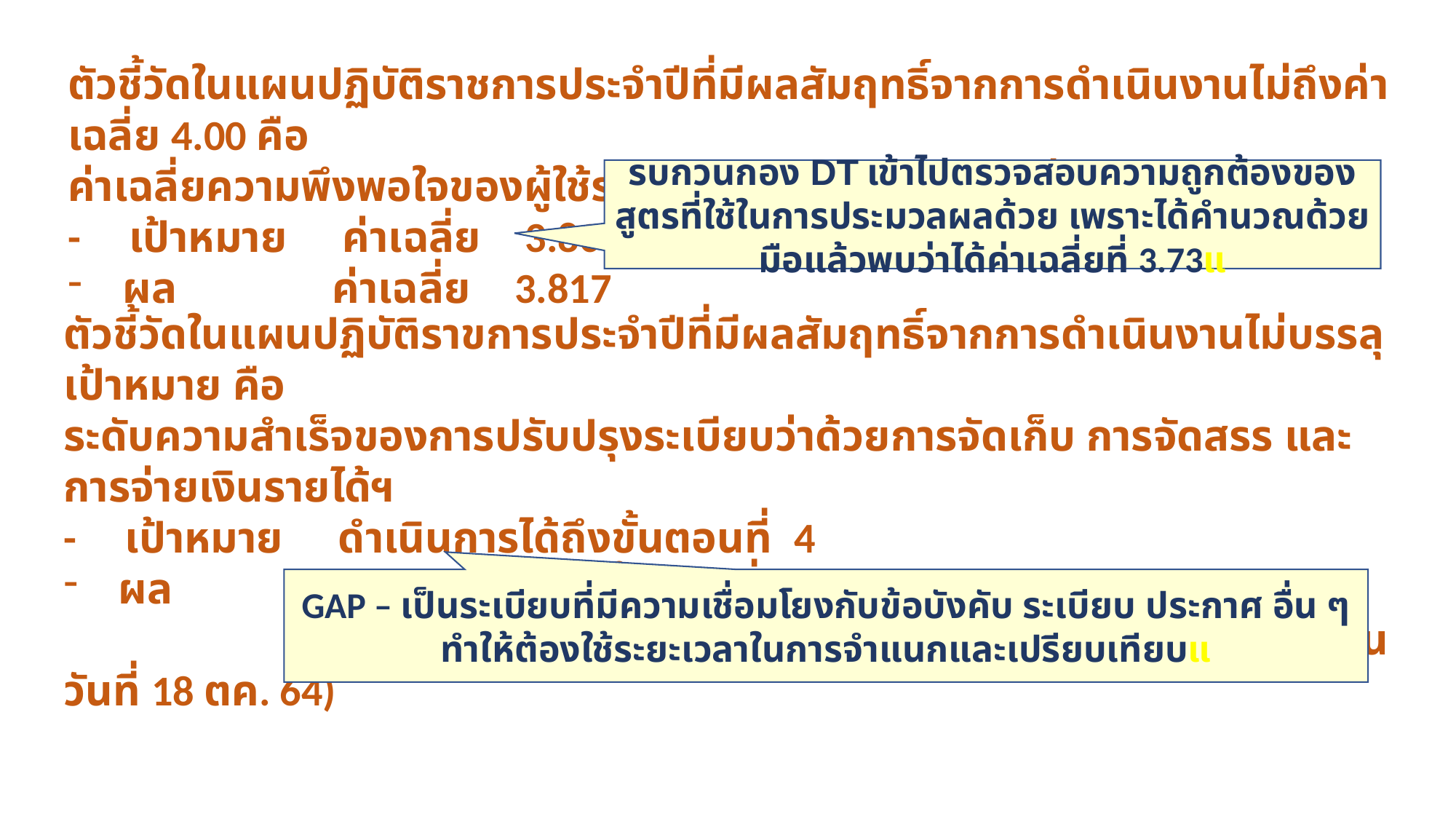

ตัวชี้วัดในแผนปฏิบัติราชการประจำปีที่มีผลสัมฤทธิ์จากการดำเนินงานไม่ถึงค่าเฉลี่ย 4.00 คือ
ค่าเฉลี่ยความพึงพอใจของผู้ใช้ระบบสารสนเทศ (ผู้ใช้งานทั่วไป)
-     เป้าหมาย     ค่าเฉลี่ย    3.80
ผล              ค่าเฉลี่ย    3.817
รบกวนกอง DT เข้าไปตรวจสอบความถูกต้องของสูตรที่ใช้ในการประมวลผลด้วย เพราะได้คำนวณด้วยมือแล้วพบว่าได้ค่าเฉลี่ยที่ 3.73แ
ตัวชี้วัดในแผนปฏิบัติราขการประจำปีที่มีผลสัมฤทธิ์จากการดำเนินงานไม่บรรลุเป้าหมาย คือ
ระดับความสำเร็จของการปรับปรุงระเบียบว่าด้วยการจัดเก็บ การจัดสรร และการจ่ายเงินรายได้ฯ
-     เป้าหมาย     ดำเนินการได้ถึงขั้นตอนที่  4
ผล              ดำเนินการได้ถึงขั้นตอนที่  3
                        (มีกรอบ แนวคิดการปรับปรุงระเบียบฯ โดยจัดประชุมพิจารณาในวันที่ 18 ตค. 64)
GAP – เป็นระเบียบที่มีความเชื่อมโยงกับข้อบังคับ ระเบียบ ประกาศ อื่น ๆ ทำให้ต้องใช้ระยะเวลาในการจำแนกและเปรียบเทียบแ